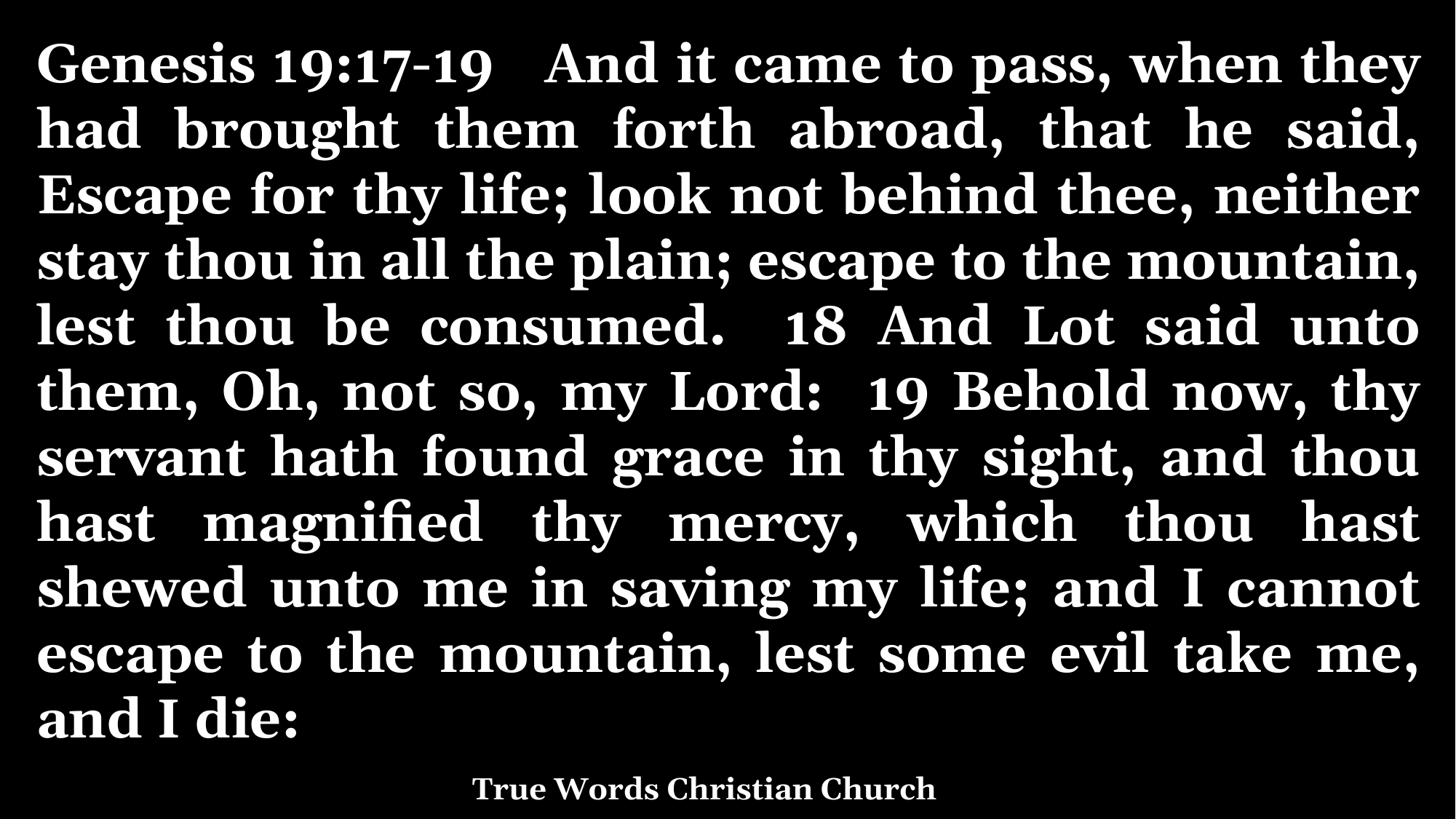

Genesis 19:17-19   And it came to pass, when they had brought them forth abroad, that he said, Escape for thy life; look not behind thee, neither stay thou in all the plain; escape to the mountain, lest thou be consumed.  18 And Lot said unto them, Oh, not so, my Lord:  19 Behold now, thy servant hath found grace in thy sight, and thou hast magnified thy mercy, which thou hast shewed unto me in saving my life; and I cannot escape to the mountain, lest some evil take me, and I die:
True Words Christian Church